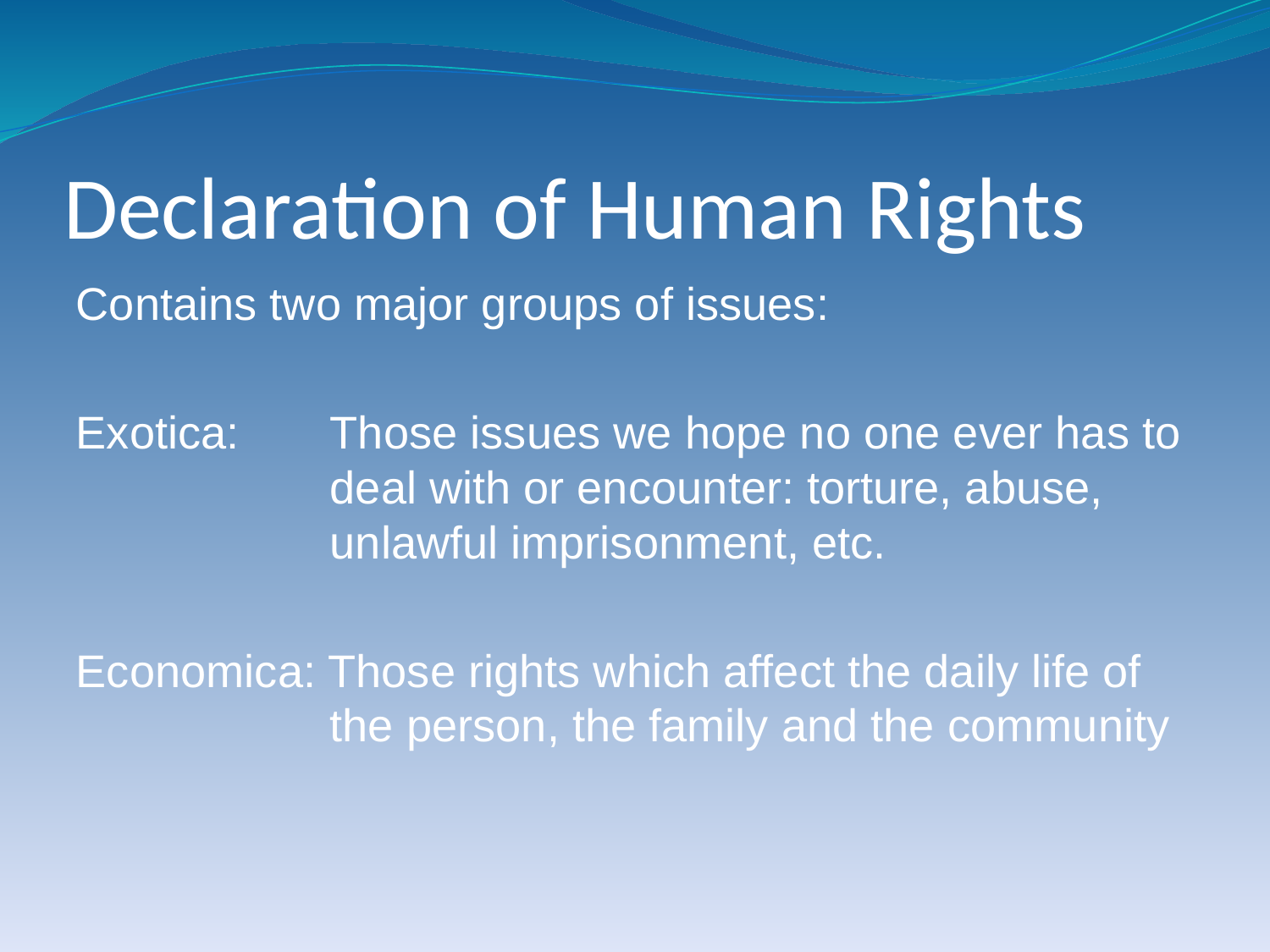

# Declaration of Human Rights
Contains two major groups of issues:

Exotica: 	Those issues we hope no one ever has to 		deal with or encounter: torture, abuse, 		unlawful imprisonment, etc.

Economica: Those rights which affect the daily life of 		the person, the family and the community